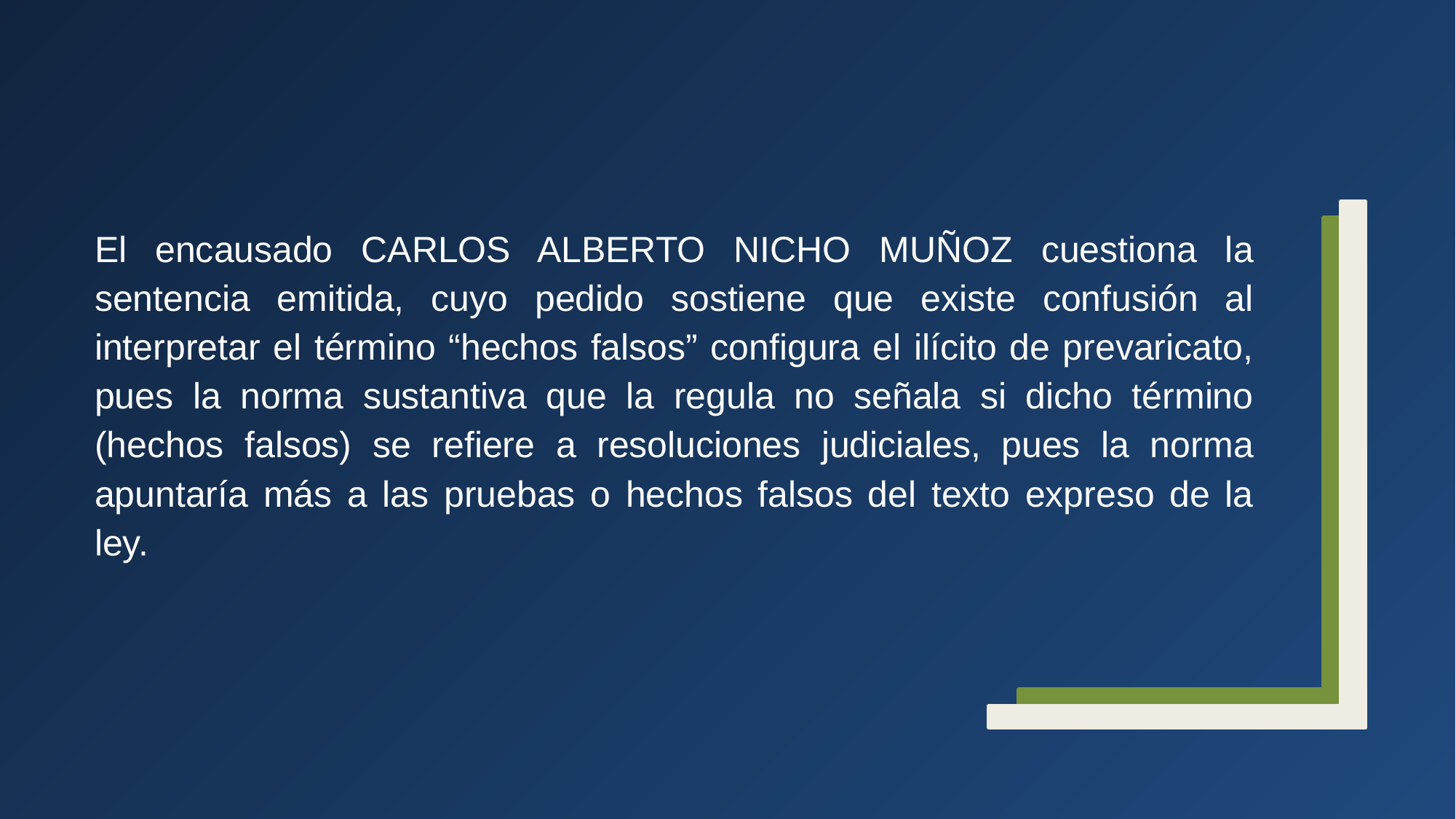

El encausado CARLOS ALBERTO NICHO MUÑOZ cuestiona la sentencia emitida, cuyo pedido sostiene que existe confusión al interpretar el término “hechos falsos” configura el ilícito de prevaricato, pues la norma sustantiva que la regula no señala si dicho término (hechos falsos) se refiere a resoluciones judiciales, pues la norma apuntaría más a las pruebas o hechos falsos del texto expreso de la ley.